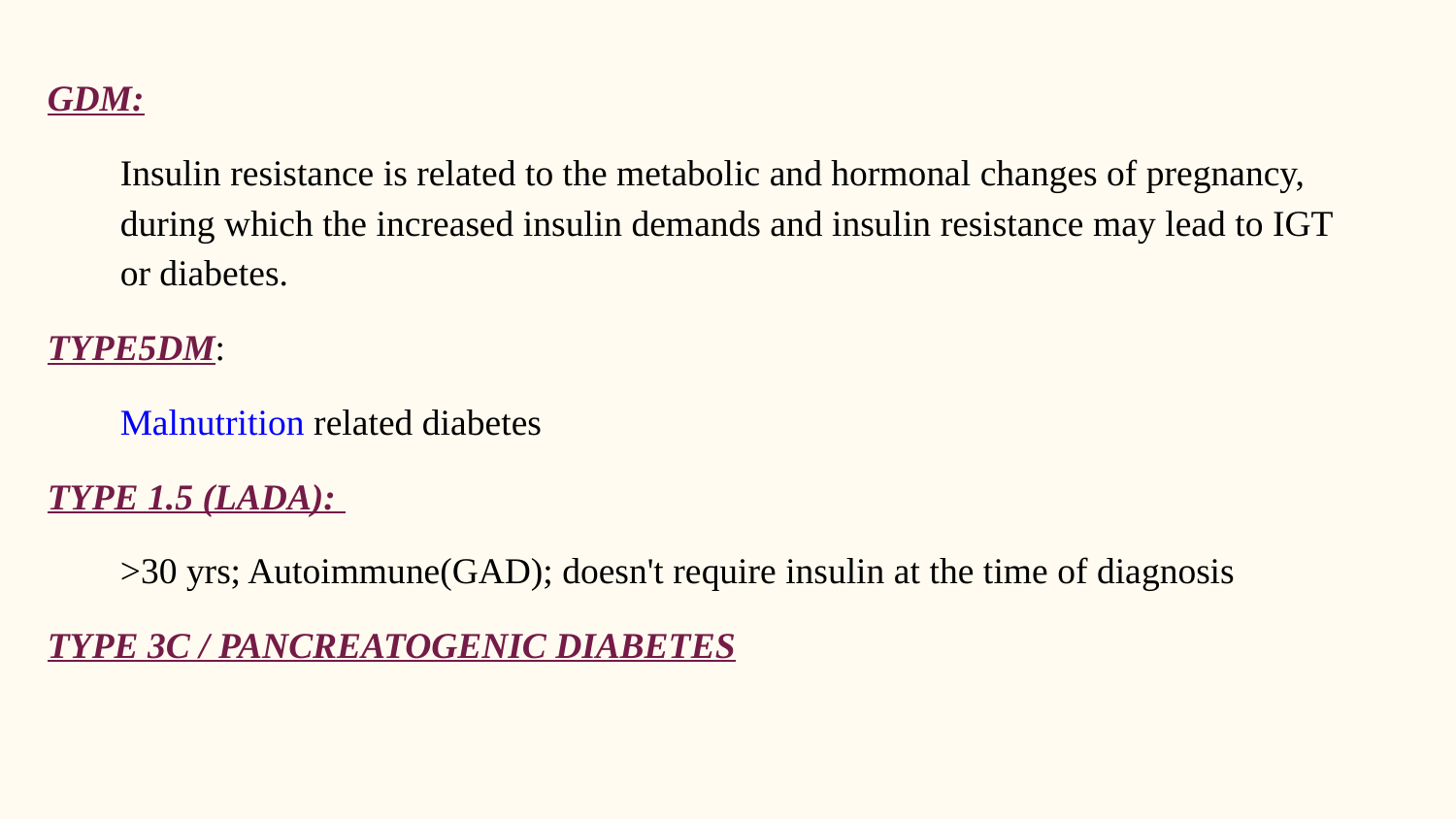

GDM:
Insulin resistance is related to the metabolic and hormonal changes of pregnancy, during which the increased insulin demands and insulin resistance may lead to IGT or diabetes.
TYPE5DM:
Malnutrition related diabetes
TYPE 1.5 (LADA):
>30 yrs; Autoimmune(GAD); doesn't require insulin at the time of diagnosis
TYPE 3C / PANCREATOGENIC DIABETES